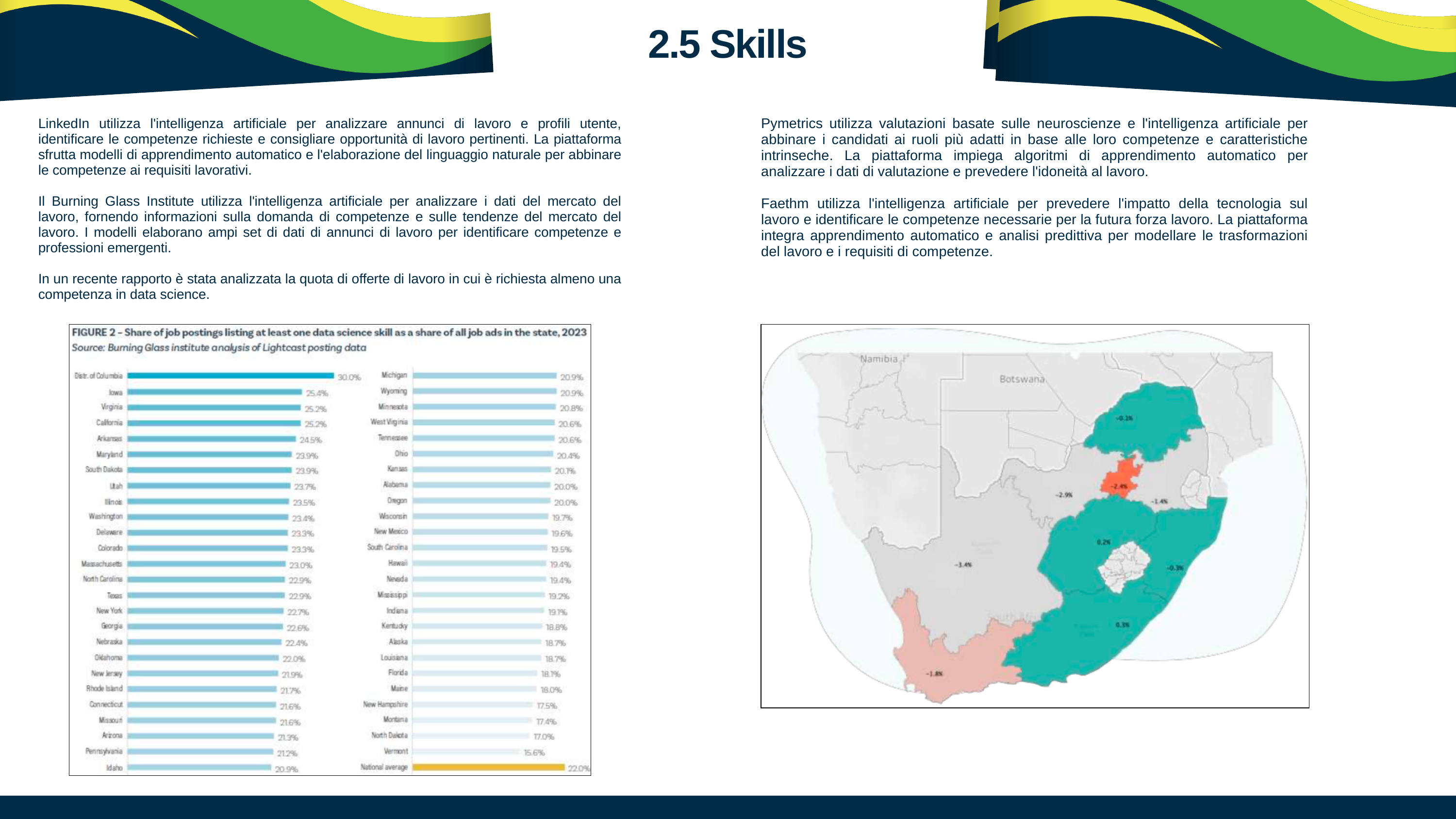

2.5 Skills
LinkedIn utilizza l'intelligenza artificiale per analizzare annunci di lavoro e profili utente, identificare le competenze richieste e consigliare opportunità di lavoro pertinenti. La piattaforma sfrutta modelli di apprendimento automatico e l'elaborazione del linguaggio naturale per abbinare le competenze ai requisiti lavorativi.

Il Burning Glass Institute utilizza l'intelligenza artificiale per analizzare i dati del mercato del lavoro, fornendo informazioni sulla domanda di competenze e sulle tendenze del mercato del lavoro. I modelli elaborano ampi set di dati di annunci di lavoro per identificare competenze e professioni emergenti.

In un recente rapporto è stata analizzata la quota di offerte di lavoro in cui è richiesta almeno una competenza in data science.
Pymetrics utilizza valutazioni basate sulle neuroscienze e l'intelligenza artificiale per abbinare i candidati ai ruoli più adatti in base alle loro competenze e caratteristiche intrinseche. La piattaforma impiega algoritmi di apprendimento automatico per analizzare i dati di valutazione e prevedere l'idoneità al lavoro.

Faethm utilizza l'intelligenza artificiale per prevedere l'impatto della tecnologia sul lavoro e identificare le competenze necessarie per la futura forza lavoro. La piattaforma integra apprendimento automatico e analisi predittiva per modellare le trasformazioni del lavoro e i requisiti di competenze.